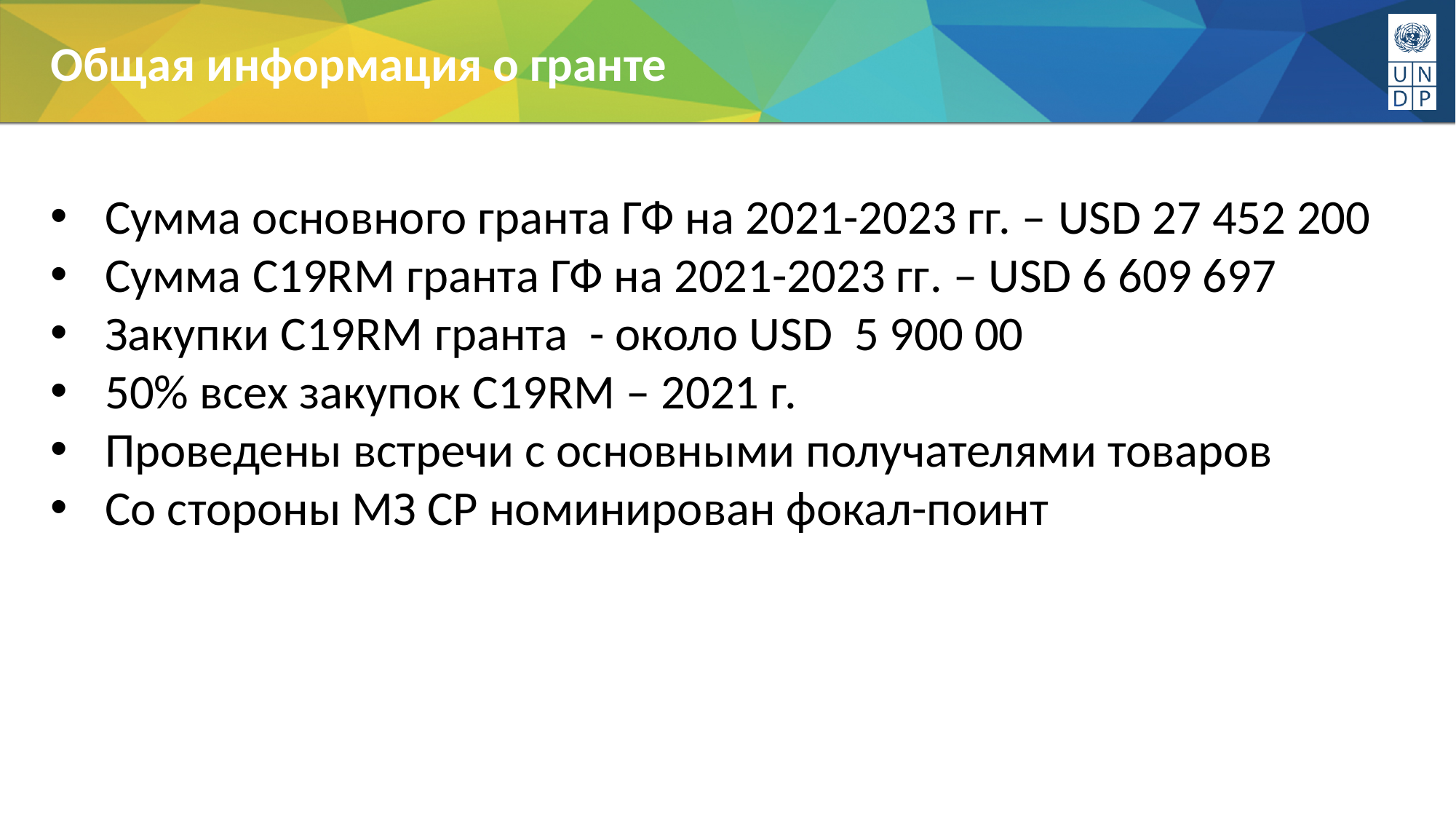

Общая информация о гранте
Сумма основного гранта ГФ на 2021-2023 гг. – USD 27 452 200
Сумма C19RM гранта ГФ на 2021-2023 гг. – USD 6 609 697
Закупки C19RM гранта  - около USD  5 900 00
50% всех закупок C19RM – 2021 г.
Проведены встречи с основными получателями товаров
Со стороны МЗ СР номинирован фокал-поинт